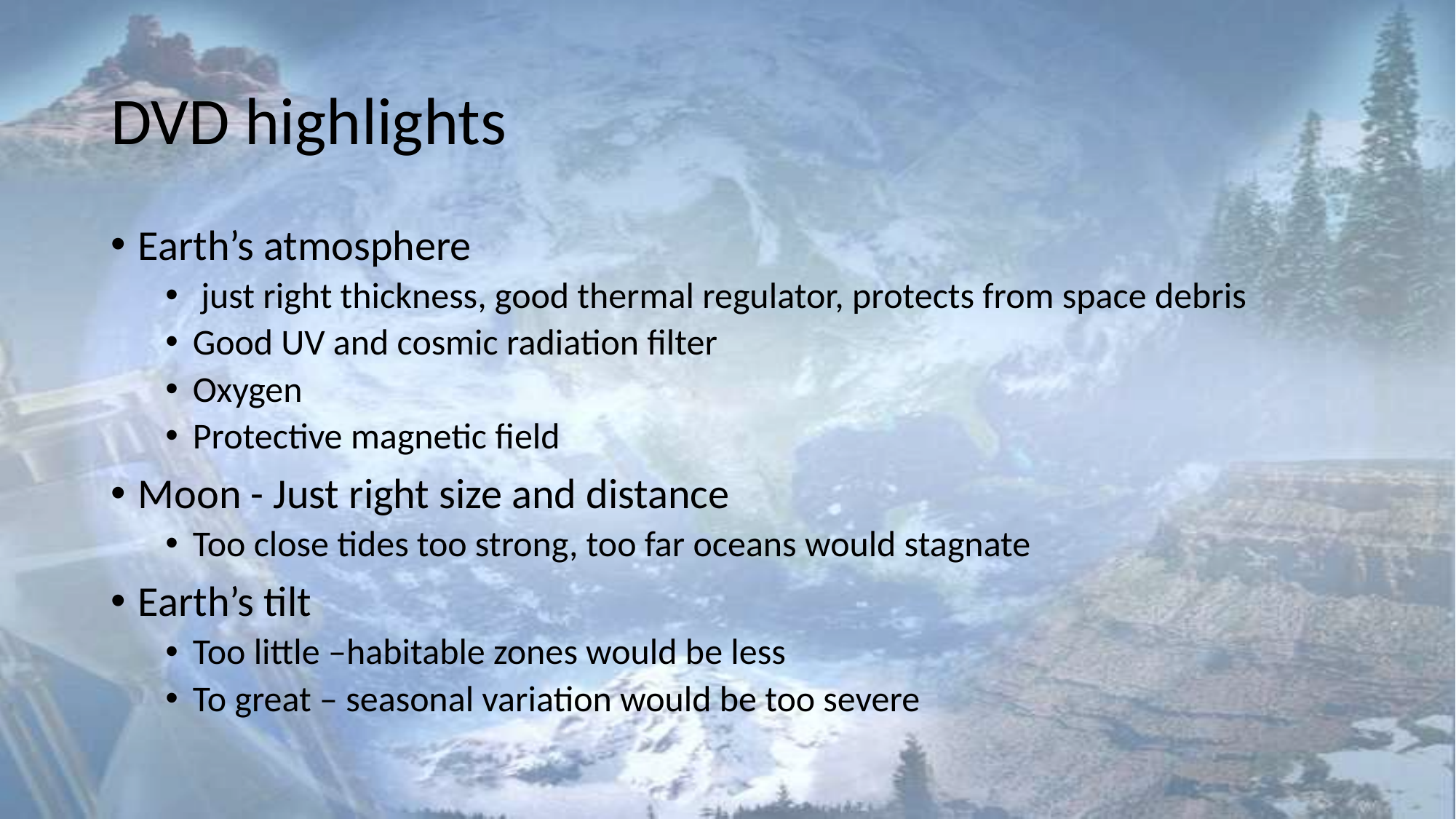

# DVD highlights
Earth’s atmosphere
 just right thickness, good thermal regulator, protects from space debris
Good UV and cosmic radiation filter
Oxygen
Protective magnetic field
Moon - Just right size and distance
Too close tides too strong, too far oceans would stagnate
Earth’s tilt
Too little –habitable zones would be less
To great – seasonal variation would be too severe